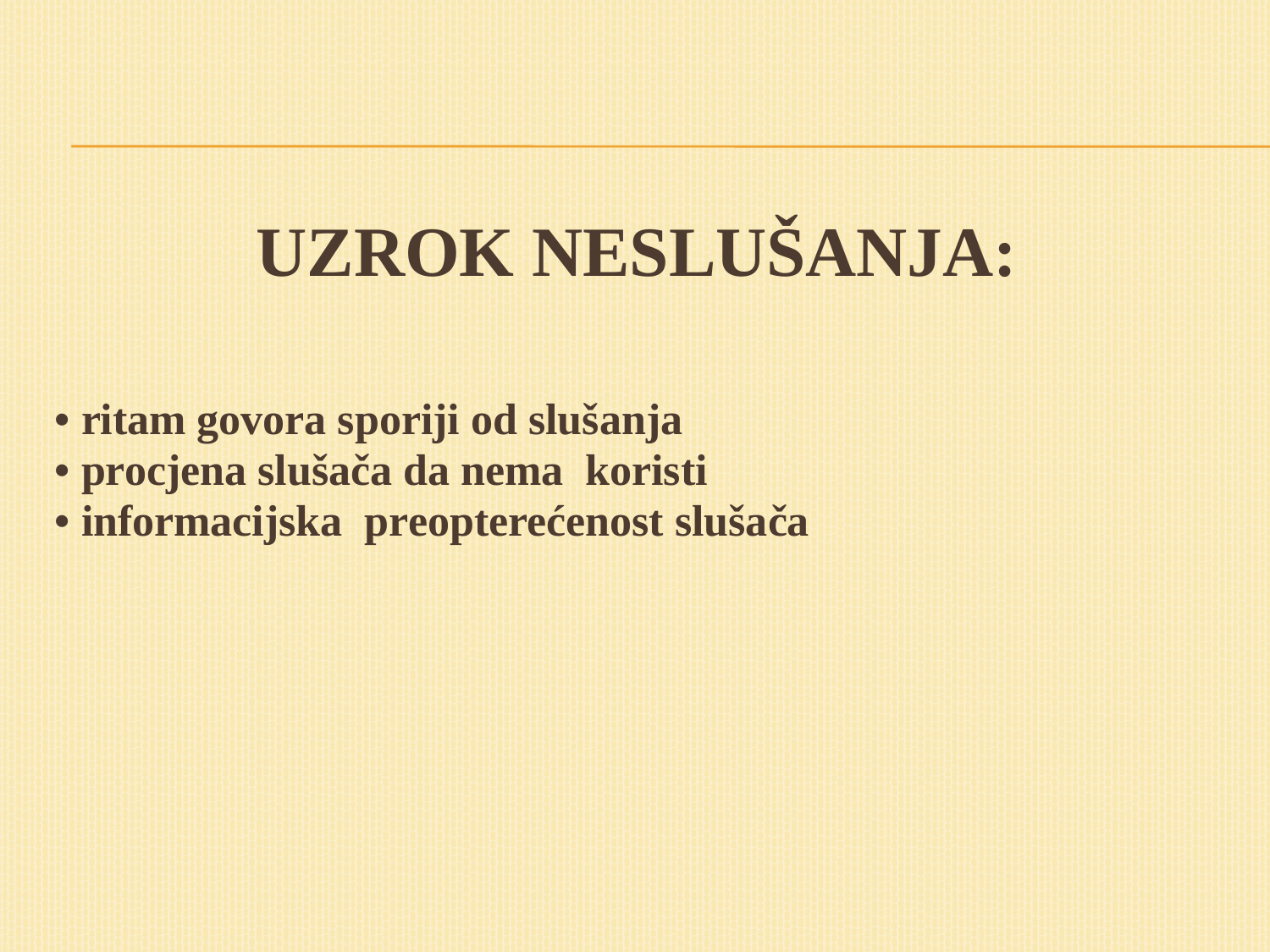

UZROK NESLUŠANJA:

• ritam govora sporiji od slušanja
• procjena slušača da nema  koristi
• informacijska  preopterećenost slušača